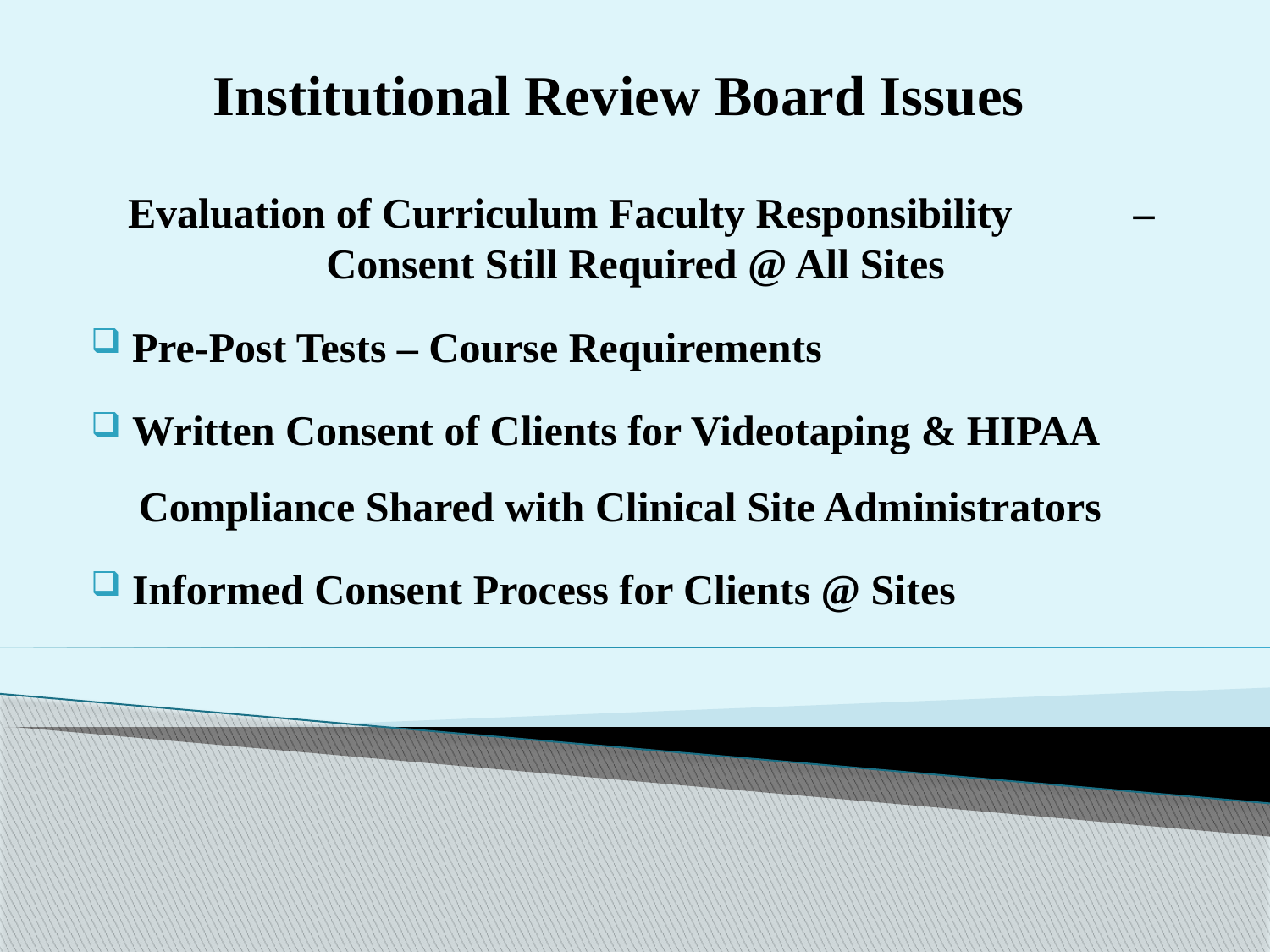

Institutional Review Board Issues
 Evaluation of Curriculum Faculty Responsibility 	– Consent Still Required @ All Sites
 Pre-Post Tests – Course Requirements
 Written Consent of Clients for Videotaping & HIPAA 	Compliance Shared with Clinical Site Administrators
 Informed Consent Process for Clients @ Sites